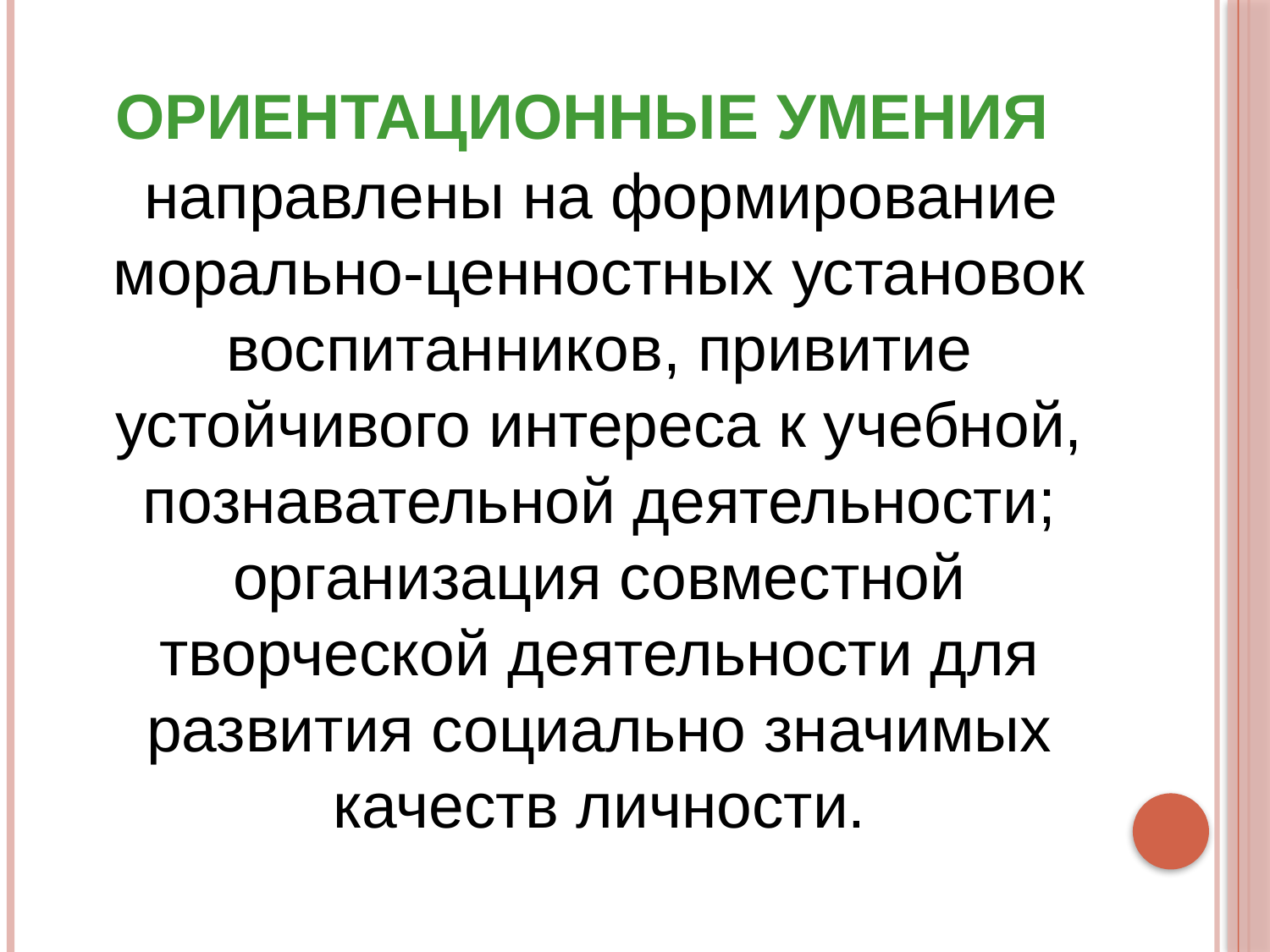

# Ориентационные умения
   направлены на формирование морально-ценностных установок воспитанников, привитие устойчивого интереса к учебной, познавательной деятельности; организация совместной творческой деятельности для развития социально значимых качеств личности.